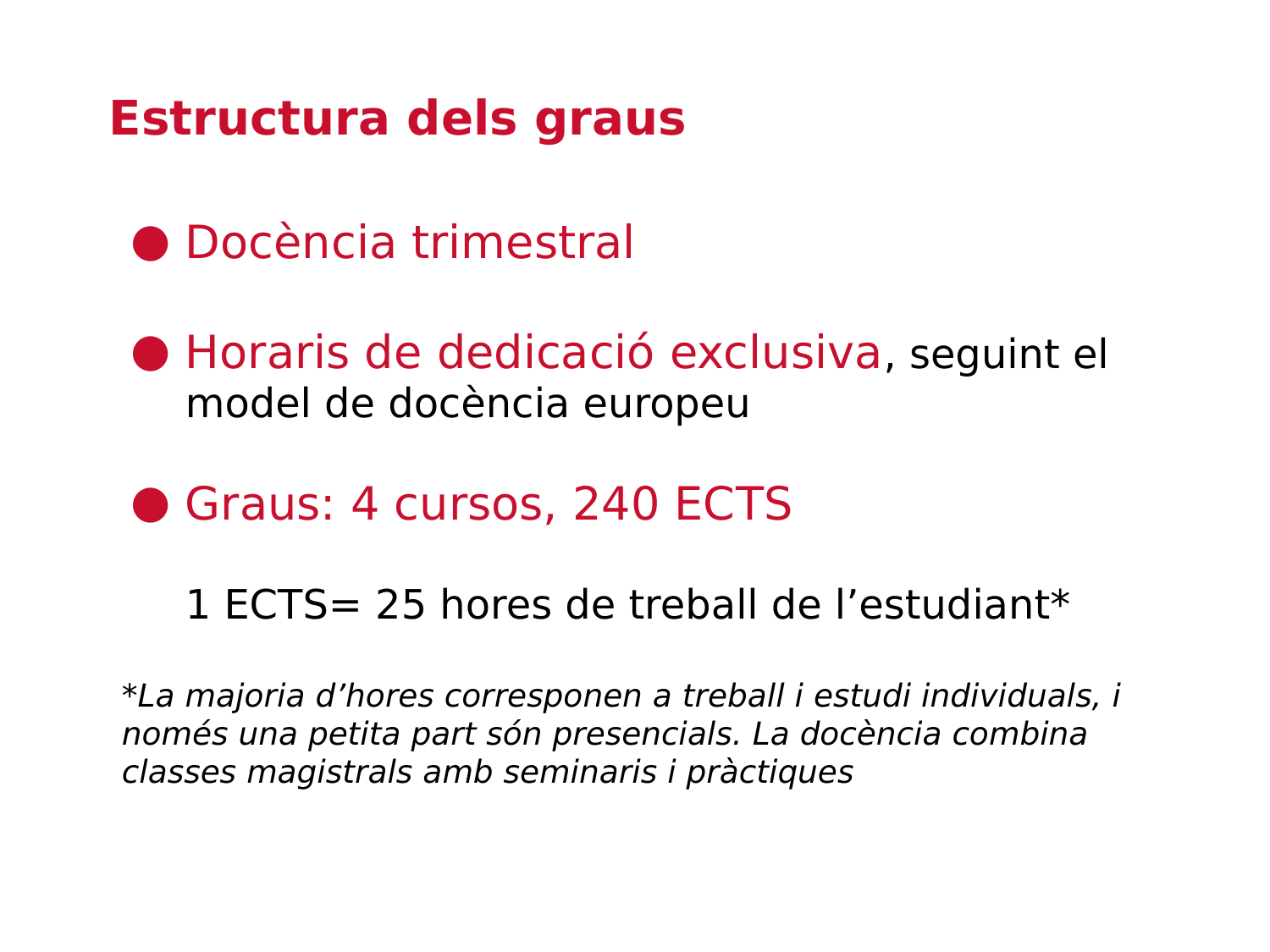

Estructura dels graus
Docència trimestral

Horaris de dedicació exclusiva, seguint el model de docència europeu

Graus: 4 cursos, 240 ECTS

1 ECTS= 25 hores de treball de l’estudiant*

*La majoria d’hores corresponen a treball i estudi individuals, i només una petita part són presencials. La docència combina classes magistrals amb seminaris i pràctiques